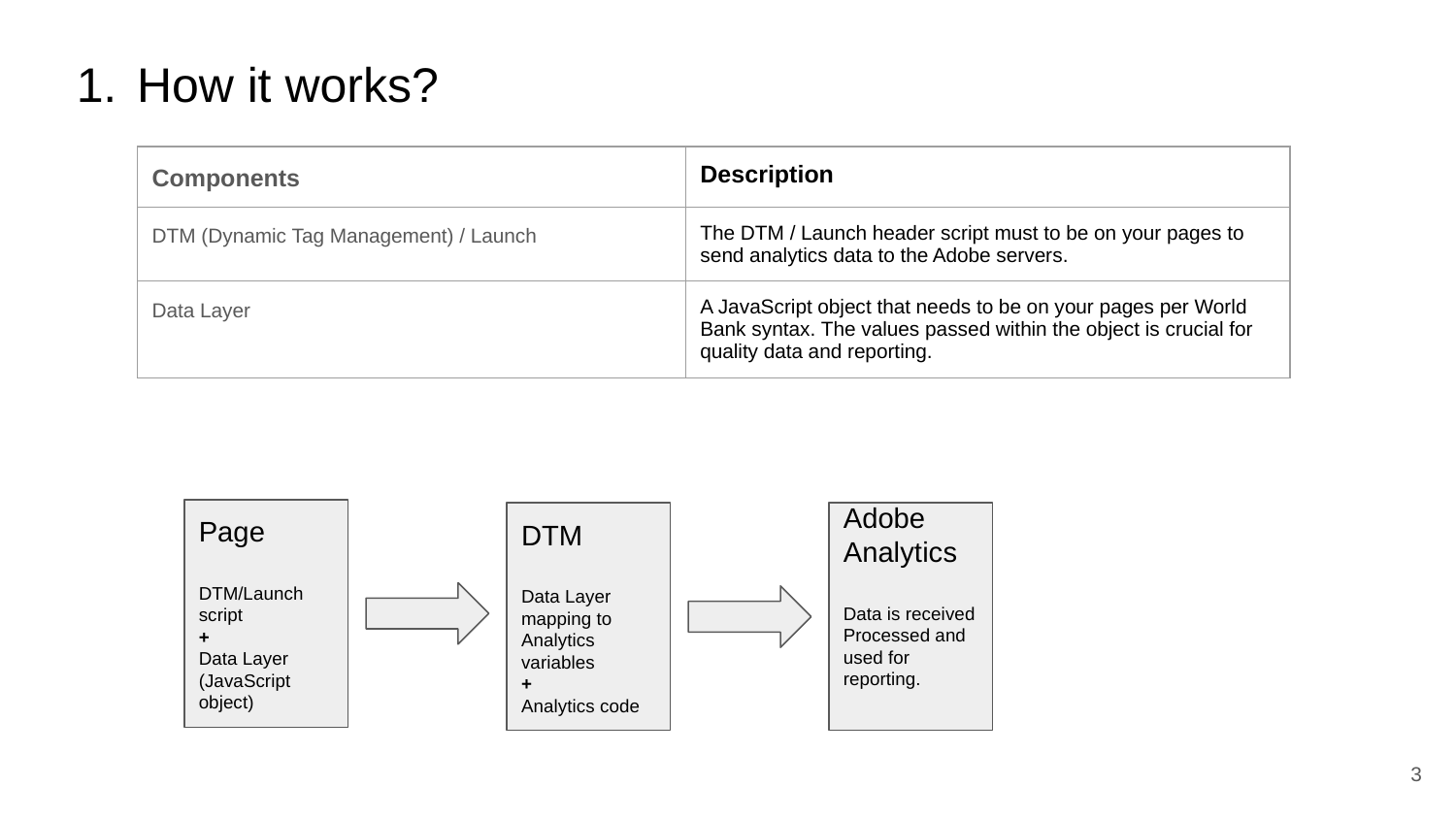

# How it works?
| Components | Description |
| --- | --- |
| DTM (Dynamic Tag Management) / Launch | The DTM / Launch header script must to be on your pages to send analytics data to the Adobe servers. |
| Data Layer | A JavaScript object that needs to be on your pages per World Bank syntax. The values passed within the object is crucial for quality data and reporting. |

Page

DTM/Launch script
+
Data Layer (JavaScript object)
DTM

Data Layer mapping to Analytics variables
+
Analytics code
Adobe
Analytics

Data is received
Processed and used for reporting.

3